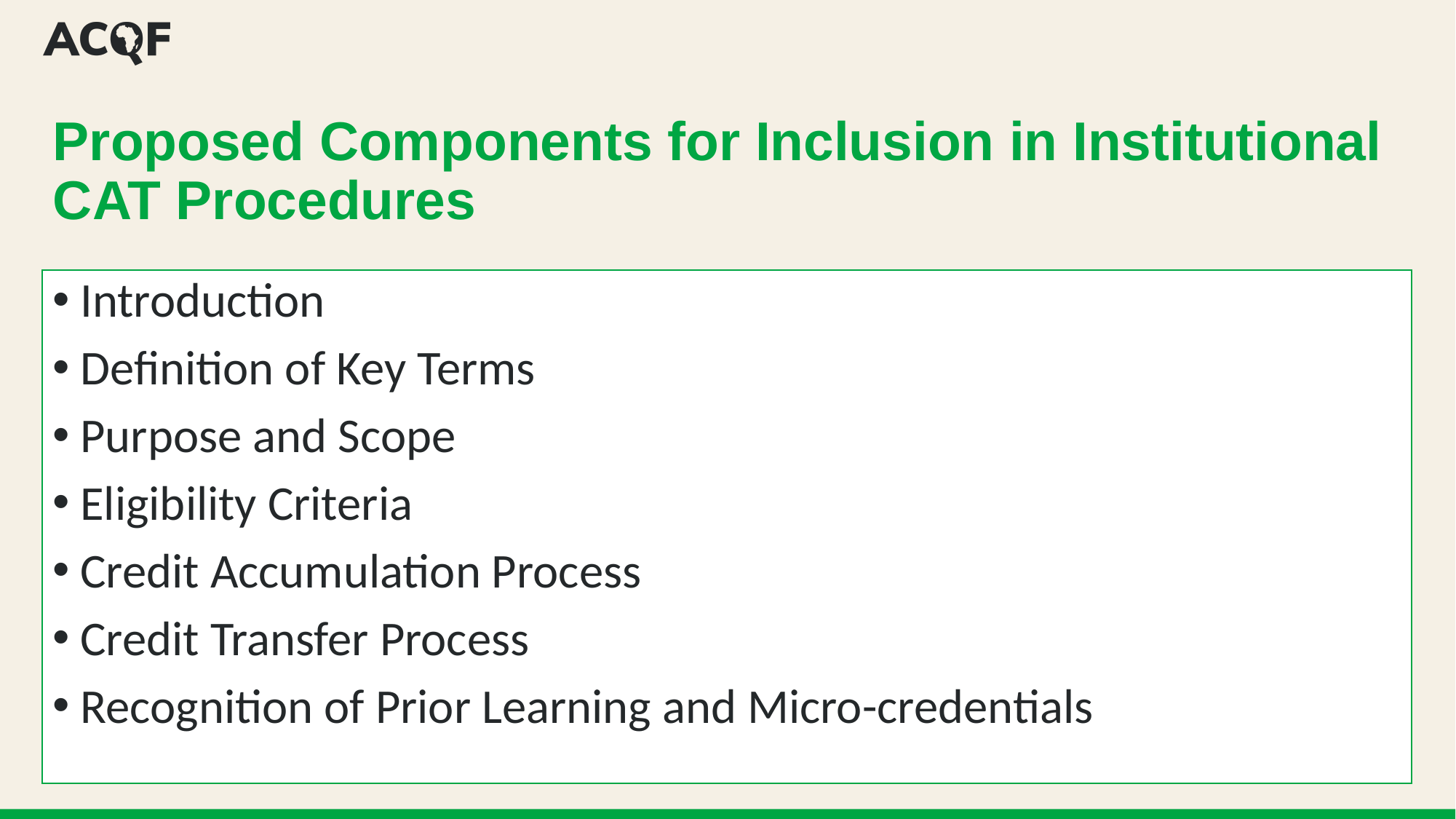

# Proposed Components for Inclusion in Institutional CAT Procedures
Introduction
Definition of Key Terms
Purpose and Scope
Eligibility Criteria
Credit Accumulation Process
Credit Transfer Process
Recognition of Prior Learning and Micro-credentials